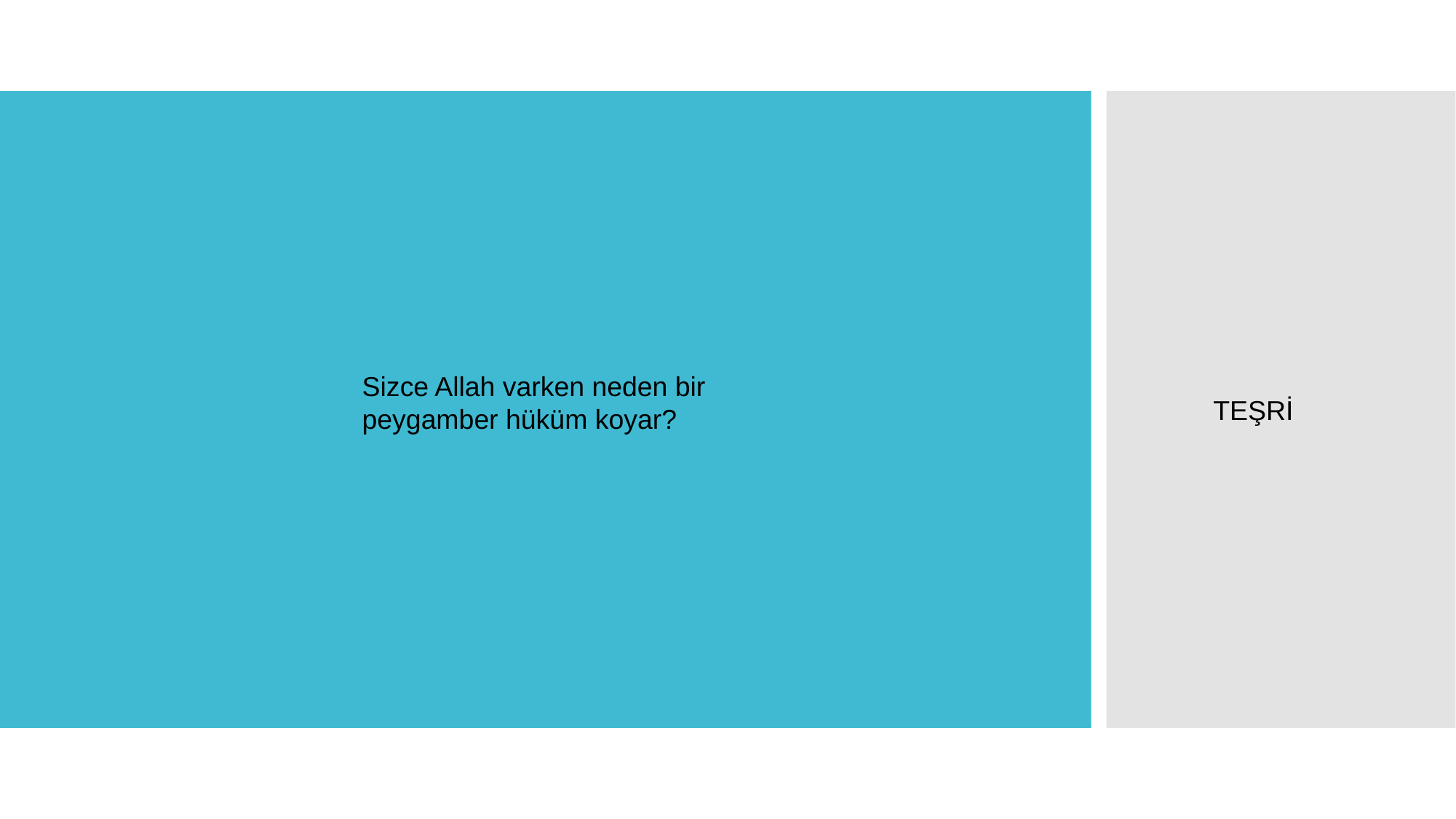

Sizce Allah varken neden bir peygamber hüküm koyar?
TEŞRİ